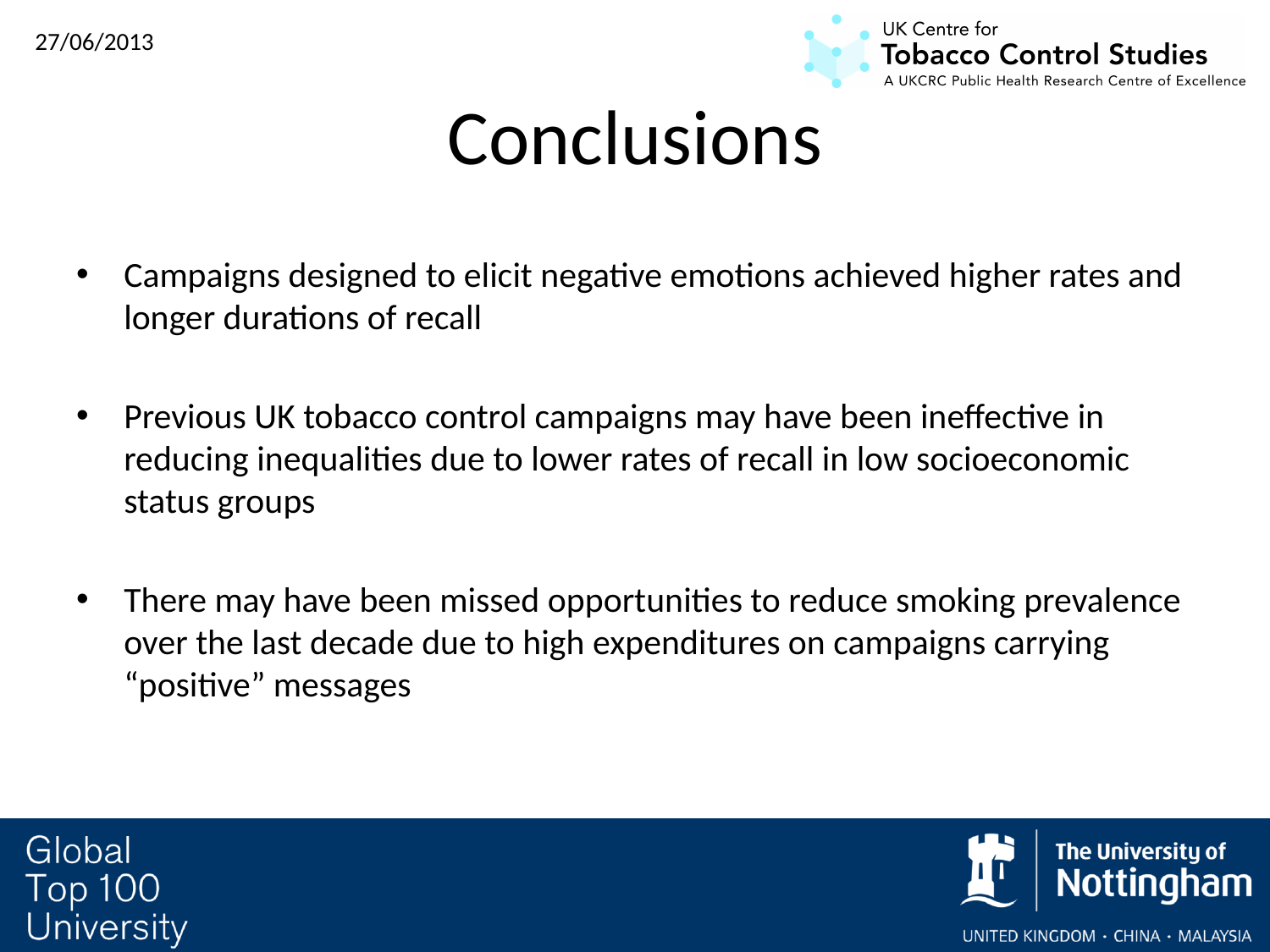

# Conclusions
Campaigns designed to elicit negative emotions achieved higher rates and longer durations of recall

Previous UK tobacco control campaigns may have been ineffective in reducing inequalities due to lower rates of recall in low socioeconomic status groups

There may have been missed opportunities to reduce smoking prevalence over the last decade due to high expenditures on campaigns carrying “positive” messages